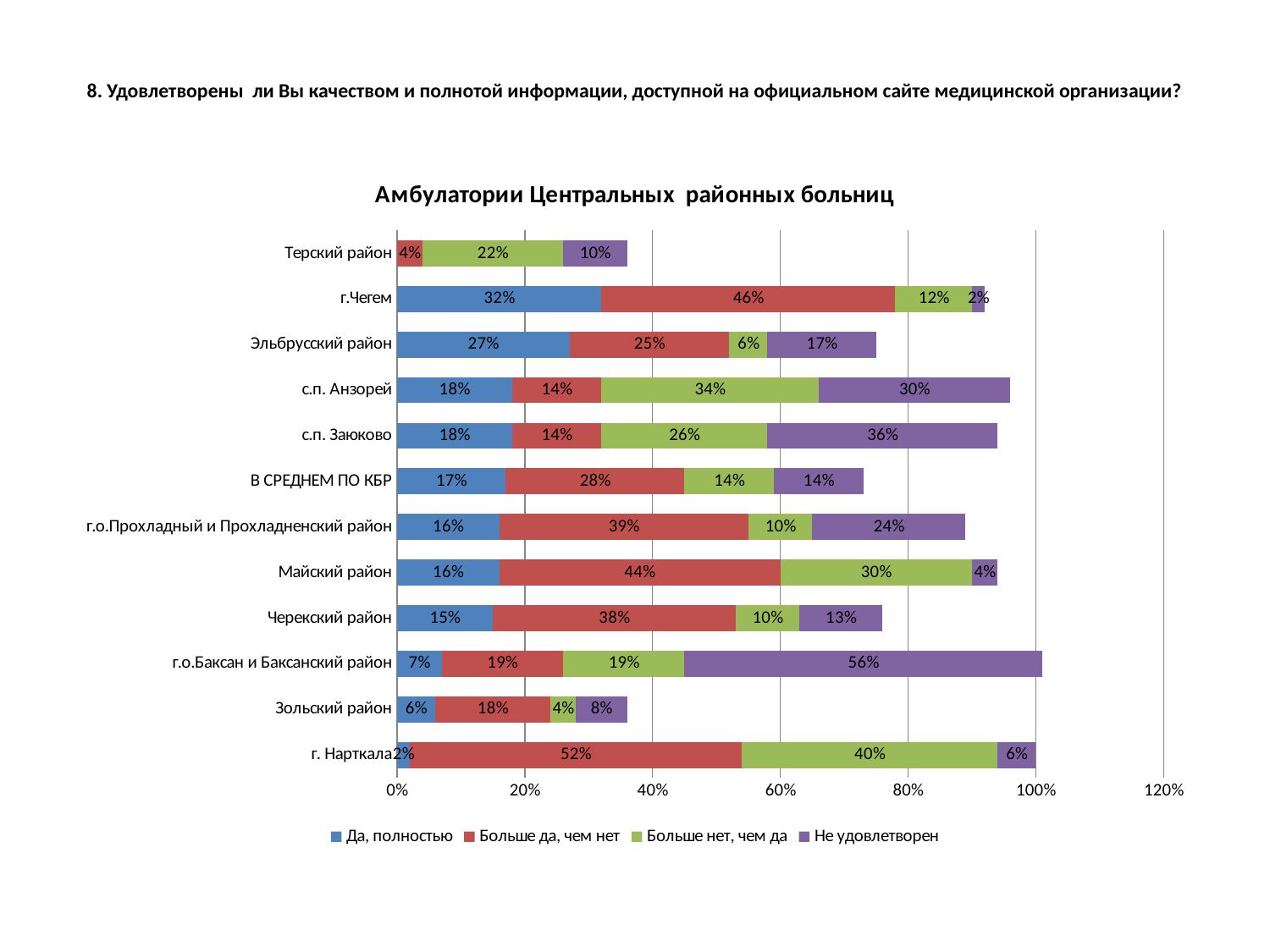

# 8. Удовлетворены  ли Вы качеством и полнотой информации, доступной на официальном сайте медицинской организации?

### Chart: Амбулатории Центральных  районных больниц

| Category | Да, полностью | Больше да, чем нет | Больше нет, чем да | Не удовлетворен |
|---|---|---|---|---|
| г. Нарткала | 0.02000000000000001 | 0.52 | 0.4 | 0.06000000000000003 |
| Зольский район | 0.06000000000000003 | 0.18000000000000024 | 0.04000000000000002 | 0.08000000000000004 |
| г.о.Баксан и Баксанский район | 0.07000000000000002 | 0.19 | 0.19 | 0.56 |
| Черекский район | 0.15000000000000024 | 0.38000000000000067 | 0.1 | 0.13 |
| Майский район | 0.16 | 0.44 | 0.3000000000000003 | 0.04000000000000002 |
| г.о.Прохладный и Прохладненский район | 0.16 | 0.3900000000000007 | 0.1 | 0.2400000000000002 |
| В СРЕДНЕМ ПО КБР | 0.17 | 0.2800000000000001 | 0.14 | 0.14 |
| с.п. Заюково | 0.18000000000000024 | 0.14 | 0.26 | 0.3600000000000003 |
| с.п. Анзорей | 0.18000000000000024 | 0.14 | 0.34 | 0.3000000000000003 |
| Эльбрусский район | 0.27 | 0.25 | 0.06000000000000003 | 0.17 |
| г.Чегем | 0.3200000000000007 | 0.46 | 0.12000000000000002 | 0.02000000000000001 |
| Терский район | None | 0.04000000000000002 | 0.22 | 0.1 |